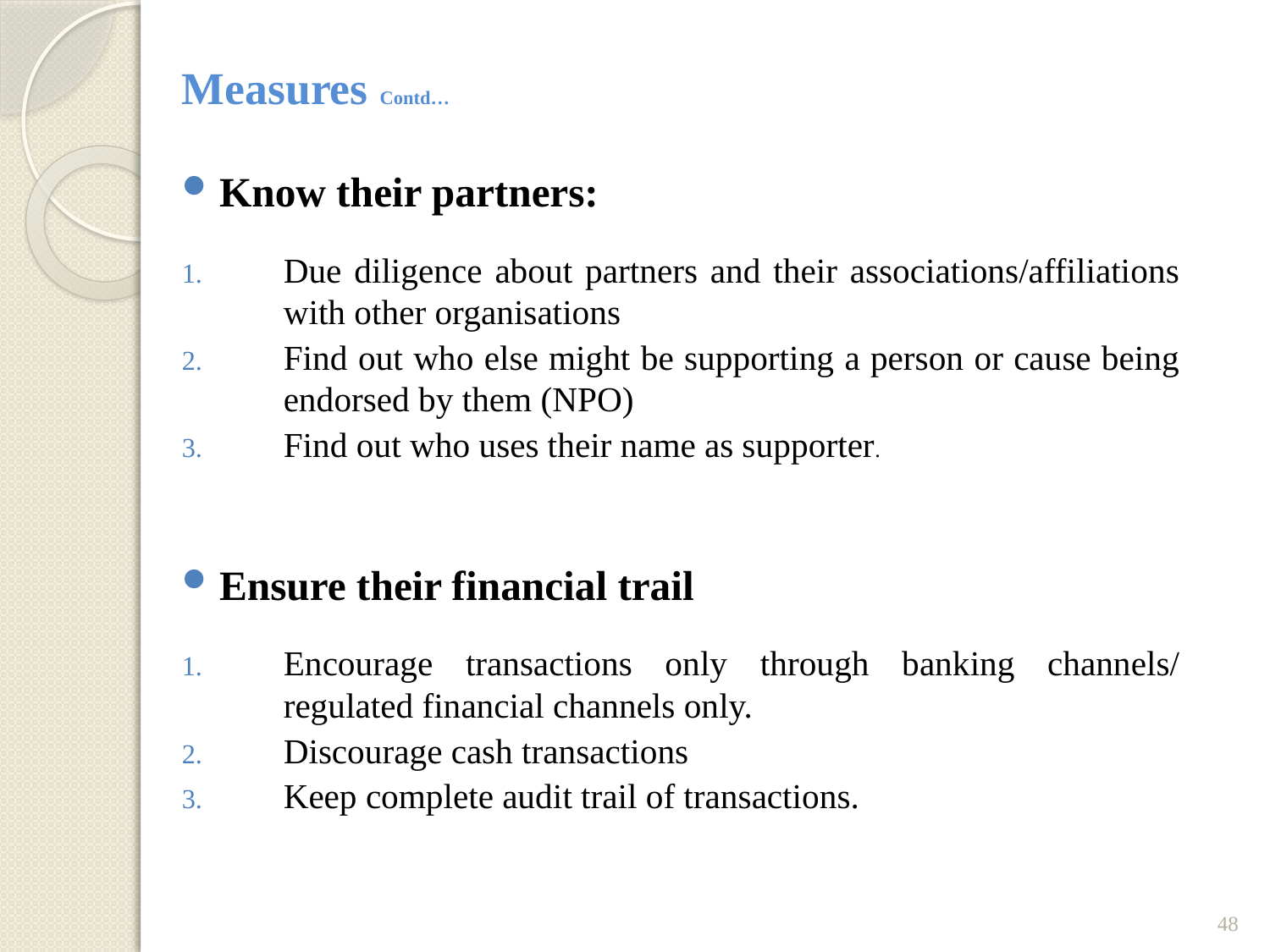

# Measures Contd…
Know their partners:

Due diligence about partners and their associations/affiliations with other organisations
Find out who else might be supporting a person or cause being endorsed by them (NPO)
Find out who uses their name as supporter.

Ensure their financial trail

Encourage transactions only through banking channels/ regulated financial channels only.
Discourage cash transactions
Keep complete audit trail of transactions.

48